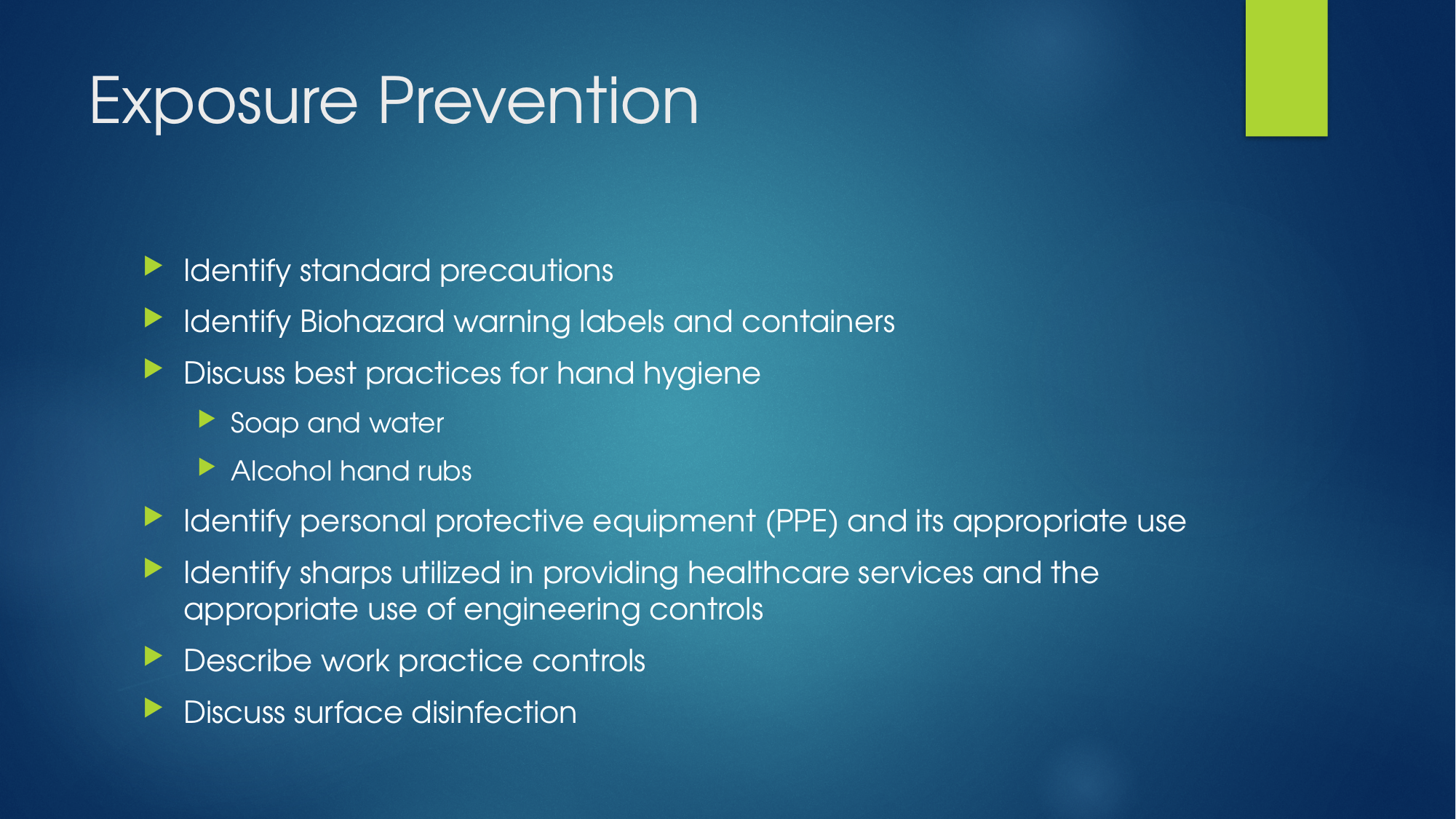

# Exposure Prevention
Identify standard precautions
Identify Biohazard warning labels and containers
Discuss best practices for hand hygiene
Soap and water
Alcohol hand rubs
Identify personal protective equipment (PPE) and its appropriate use
Identify sharps utilized in providing healthcare services and the appropriate use of engineering controls
Describe work practice controls
Discuss surface disinfection